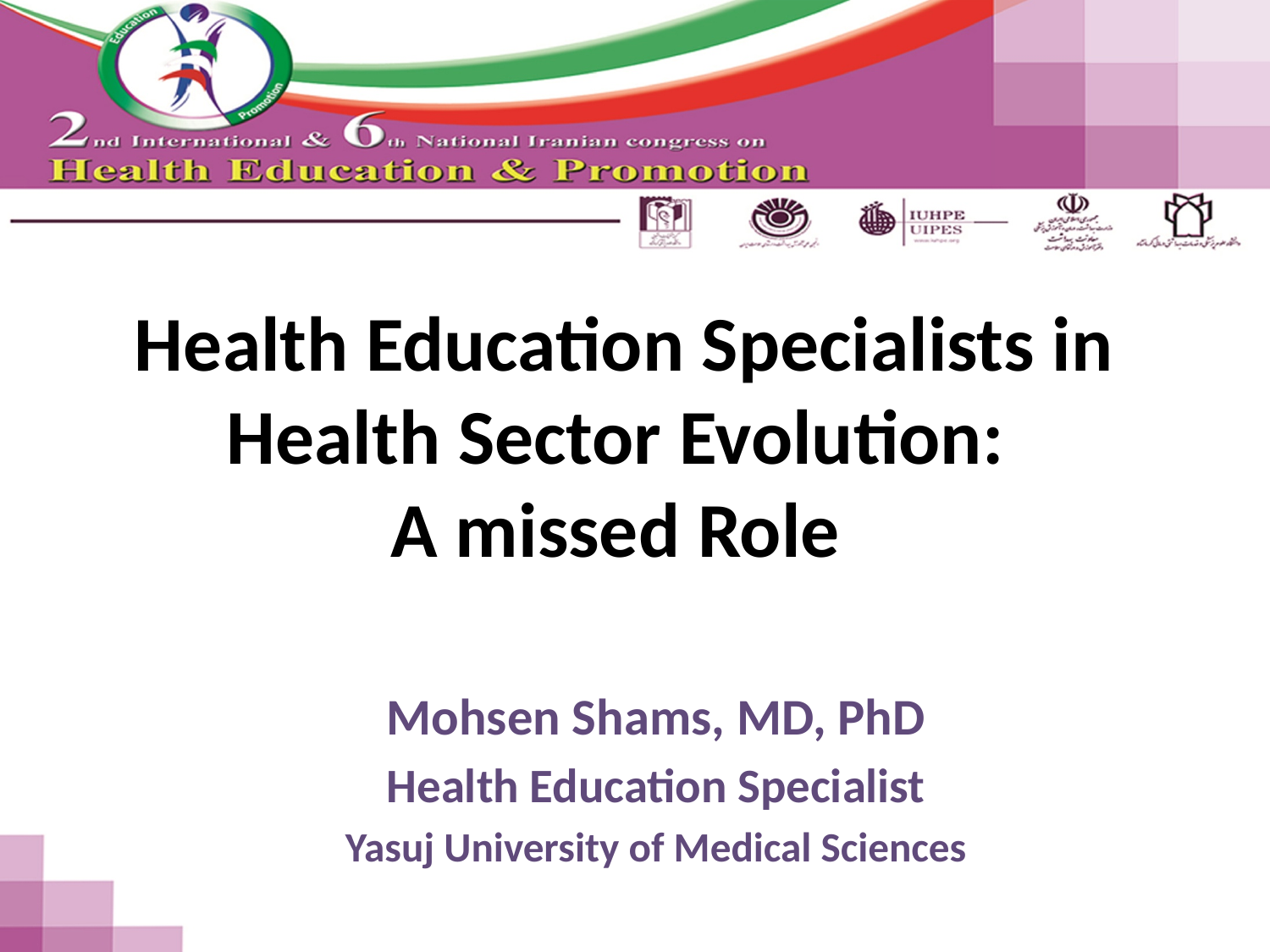

# Health Education Specialists in Health Sector Evolution: A missed Role
Mohsen Shams, MD, PhD
Health Education Specialist
Yasuj University of Medical Sciences